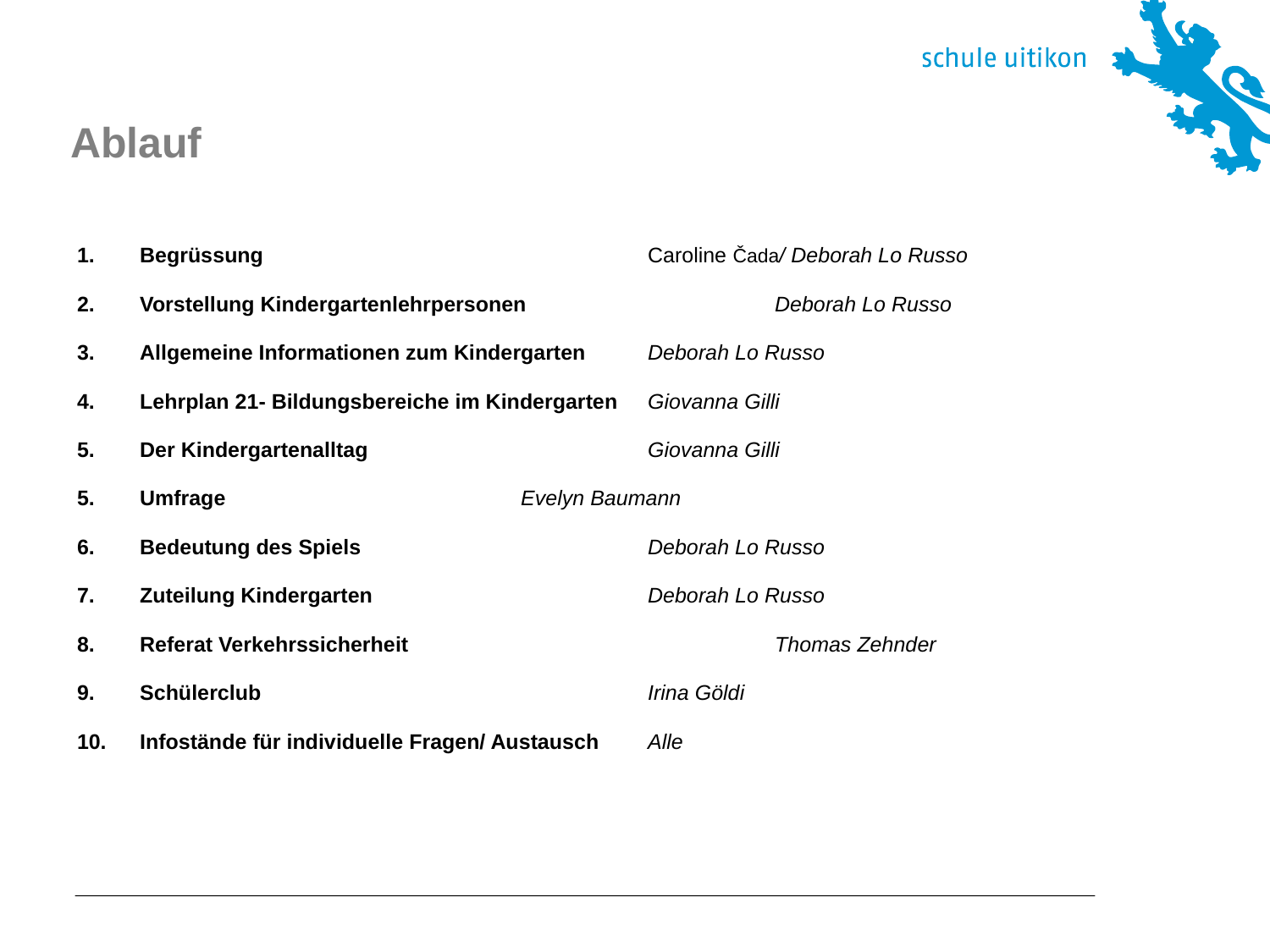

# Ablauf
Begrüssung				Caroline Čada/ Deborah Lo Russo
Vorstellung Kindergartenlehrpersonen		Deborah Lo Russo
Allgemeine Informationen zum Kindergarten	Deborah Lo Russo
Lehrplan 21- Bildungsbereiche im Kindergarten	Giovanna Gilli
5.	Der Kindergartenalltag			Giovanna Gilli
Umfrage 				Evelyn Baumann
Bedeutung des Spiels			Deborah Lo Russo
Zuteilung Kindergarten			Deborah Lo Russo
Referat Verkehrssicherheit			Thomas Zehnder
Schülerclub				Irina Göldi
Infostände für individuelle Fragen/ Austausch	Alle